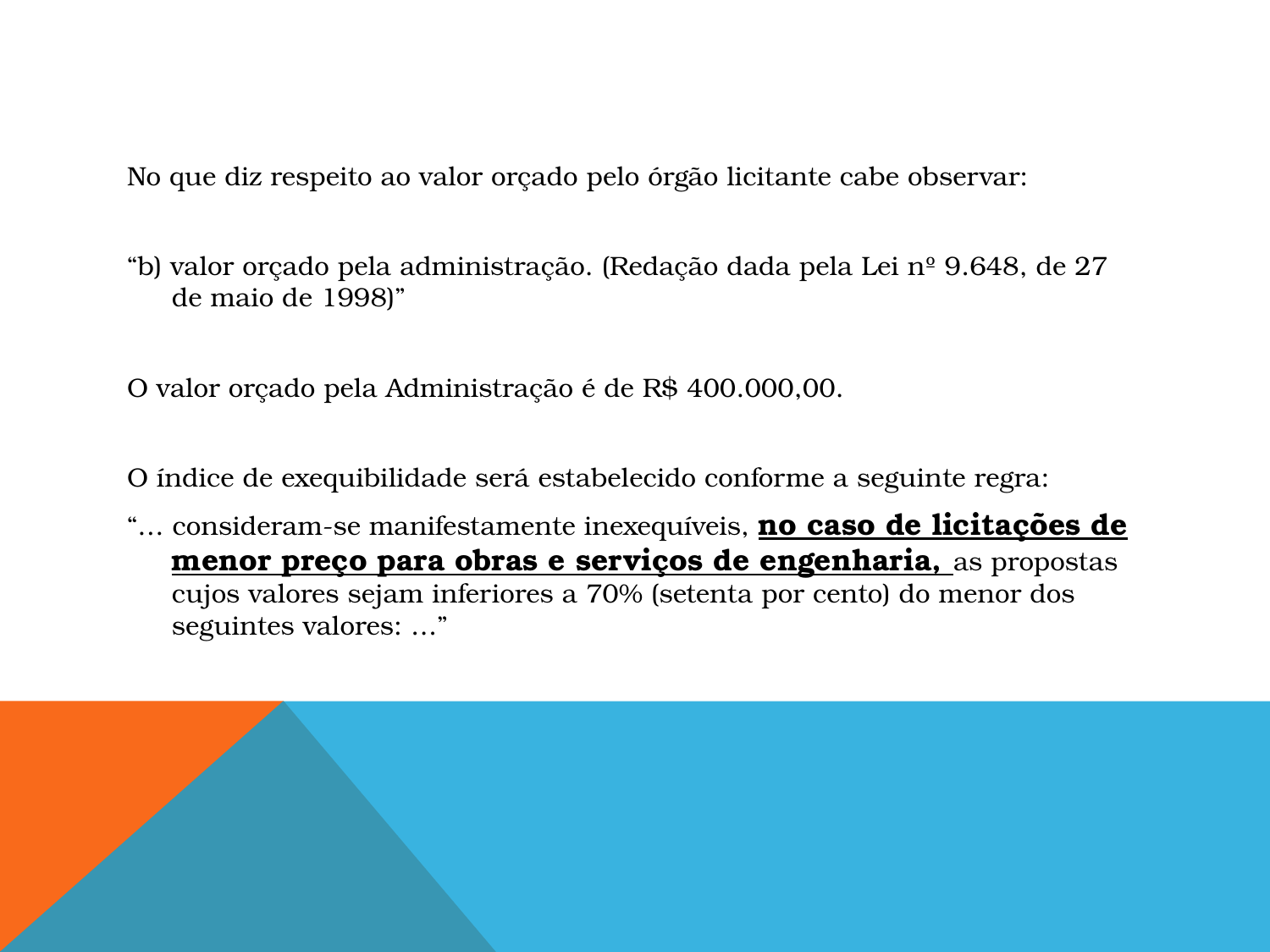

#
No que diz respeito ao valor orçado pelo órgão licitante cabe observar:

“b) valor orçado pela administração. (Redação dada pela Lei nº 9.648, de 27 de maio de 1998)”

O valor orçado pela Administração é de R$ 400.000,00.

O índice de exequibilidade será estabelecido conforme a seguinte regra:
“… consideram-se manifestamente inexequíveis, no caso de licitações de menor preço para obras e serviços de engenharia, as propostas cujos valores sejam inferiores a 70% (setenta por cento) do menor dos seguintes valores: …”